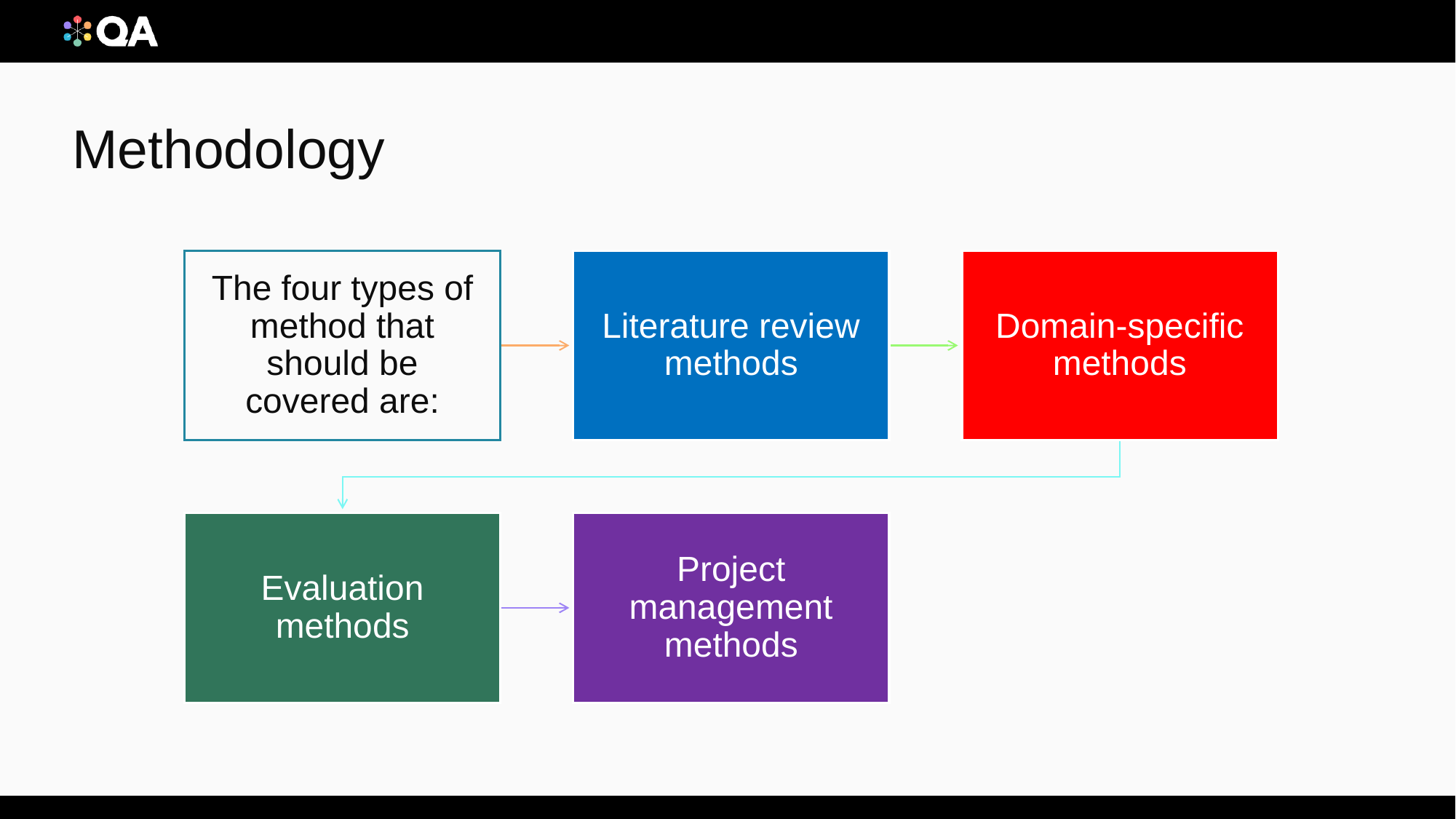

# Methodology

The four types of method that should be covered are:

Literature review methods

Domain-specific methods

Evaluation methods
Project management methods